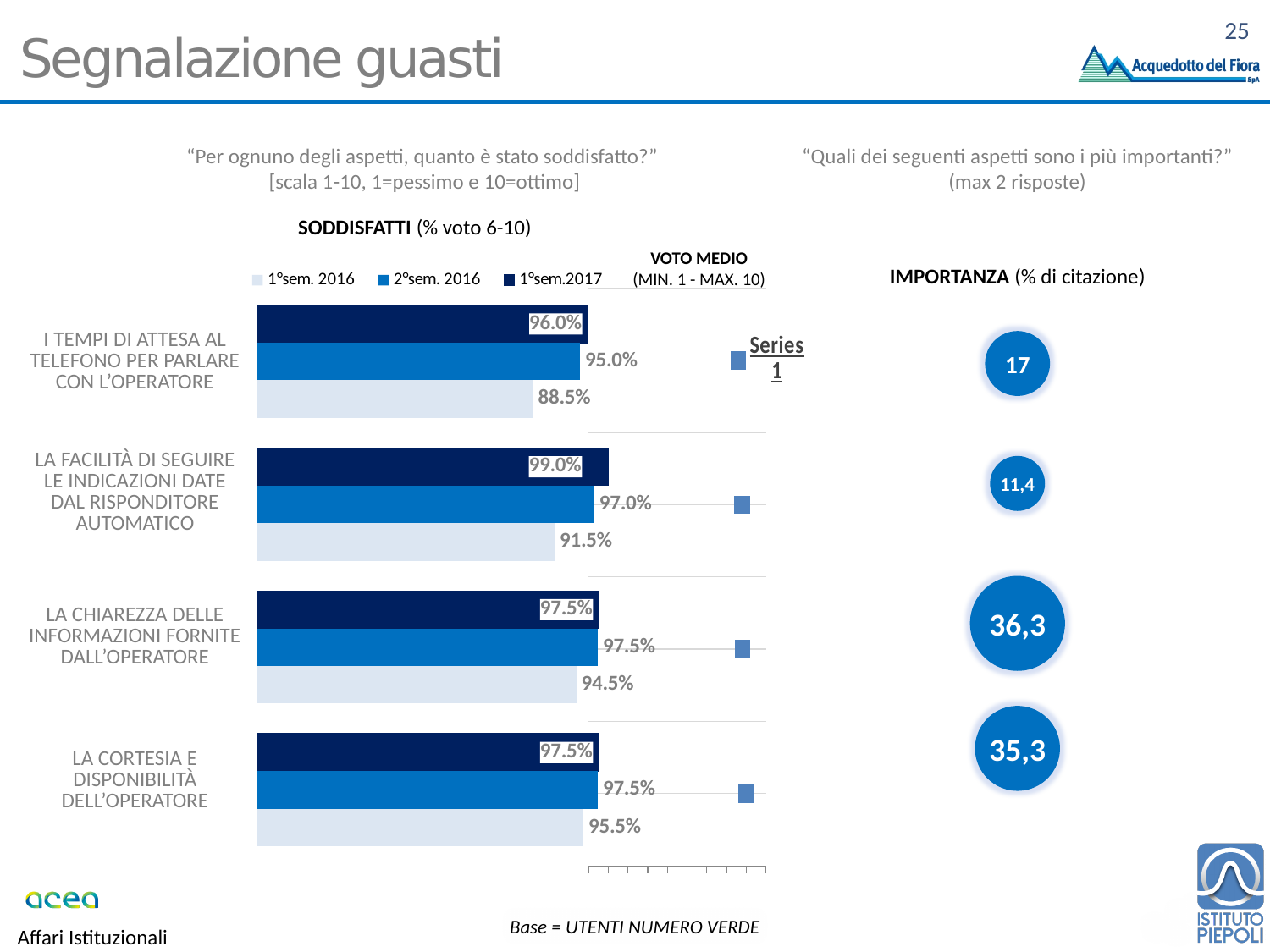

# Segnalazione guasti
“Per ognuno degli aspetti, quanto è stato soddisfatto?”
[scala 1-10, 1=pessimo e 10=ottimo]
“Quali dei seguenti aspetti sono i più importanti?”
(max 2 risposte)
Soddisfatti (% voto 6-10)
VOTO MEDIO
(MIN. 1 - MAX. 10)

### Chart

| Category | 1°sem.2017 | 2°sem. 2016 | 1°sem. 2016 |
|---|---|---|---|
| I tempi di attesa al telefono per parlare con l’operatore | 0.9600000000000001 | 0.9500000000000001 | 0.885 |
| La facilità di seguire le indicazioni date dal risponditore automatico | 0.99 | 0.9700000000000001 | 0.915 |
| La chiarezza delle informazioni fornite dall’operatore | 0.9750000000000001 | 0.9750000000000001 | 0.945 |
| La cortesia e disponibilità dell’operatore | 0.9750000000000001 | 0.9750000000000001 | 0.9550000000000001 |
IMPORTANZA (% di citazione)

### Chart

| Category | Serie 1 |
|---|---|
| I TEMPI DI ATTESA AL TELEFONO PER PARLARE CON L’OPERATORE |
| --- |
| LA FACILITÀ DI SEGUIRE LE INDICAZIONI DATE DAL RISPONDITORE AUTOMATICO |
| LA CHIAREZZA DELLE INFORMAZIONI FORNITE DALL’OPERATORE |
| LA CORTESIA E DISPONIBILITÀ DELL’OPERATORE |
17
11,4
36,3
35,3
Base = UTENTI NUMERO VERDE